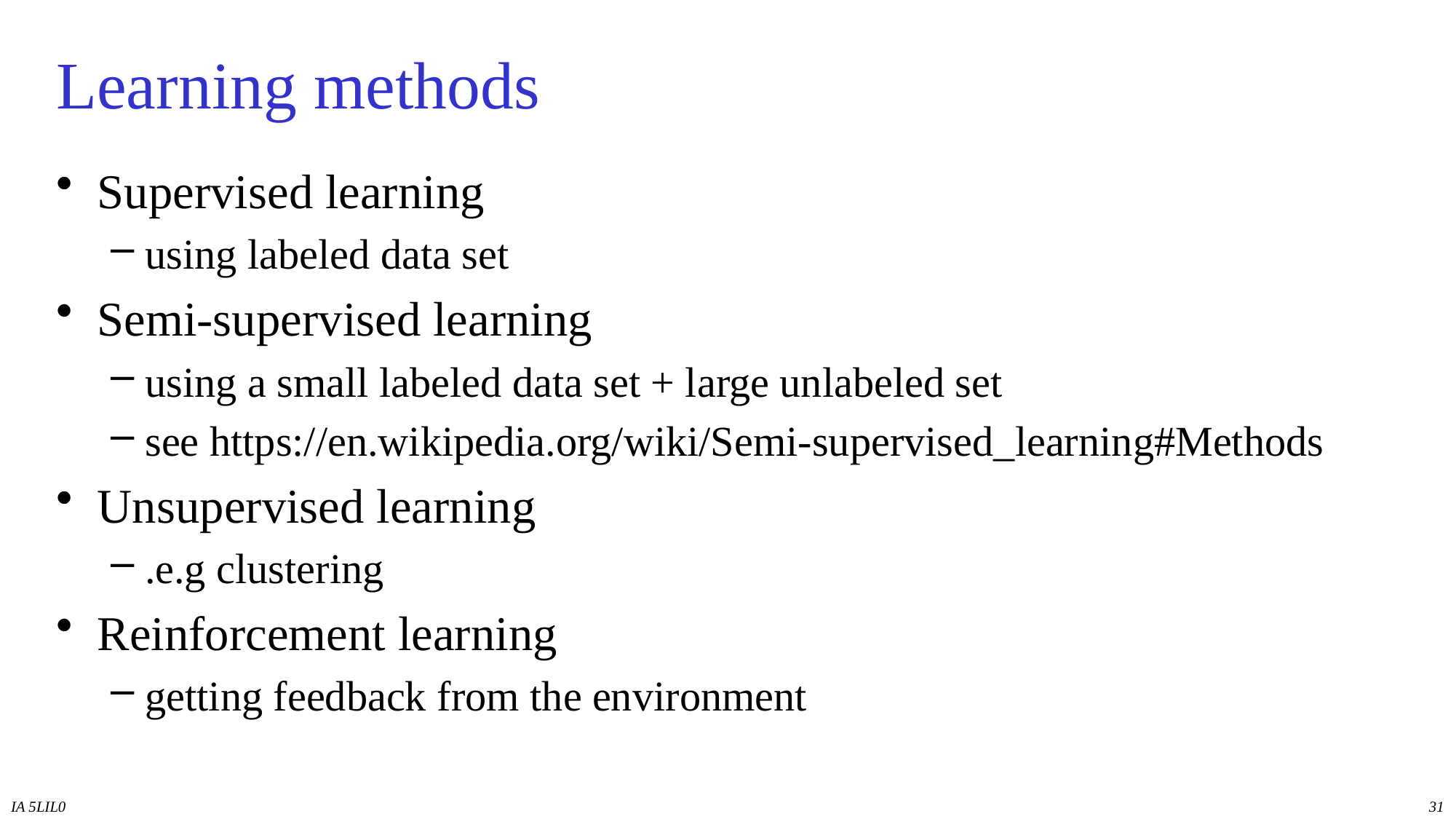

# Learning methods
Supervised learning
using labeled data set
Semi-supervised learning
using a small labeled data set + large unlabeled set
see https://en.wikipedia.org/wiki/Semi-supervised_learning#Methods
Unsupervised learning
.e.g clustering
Reinforcement learning
getting feedback from the environment
IA 5LIL0
31